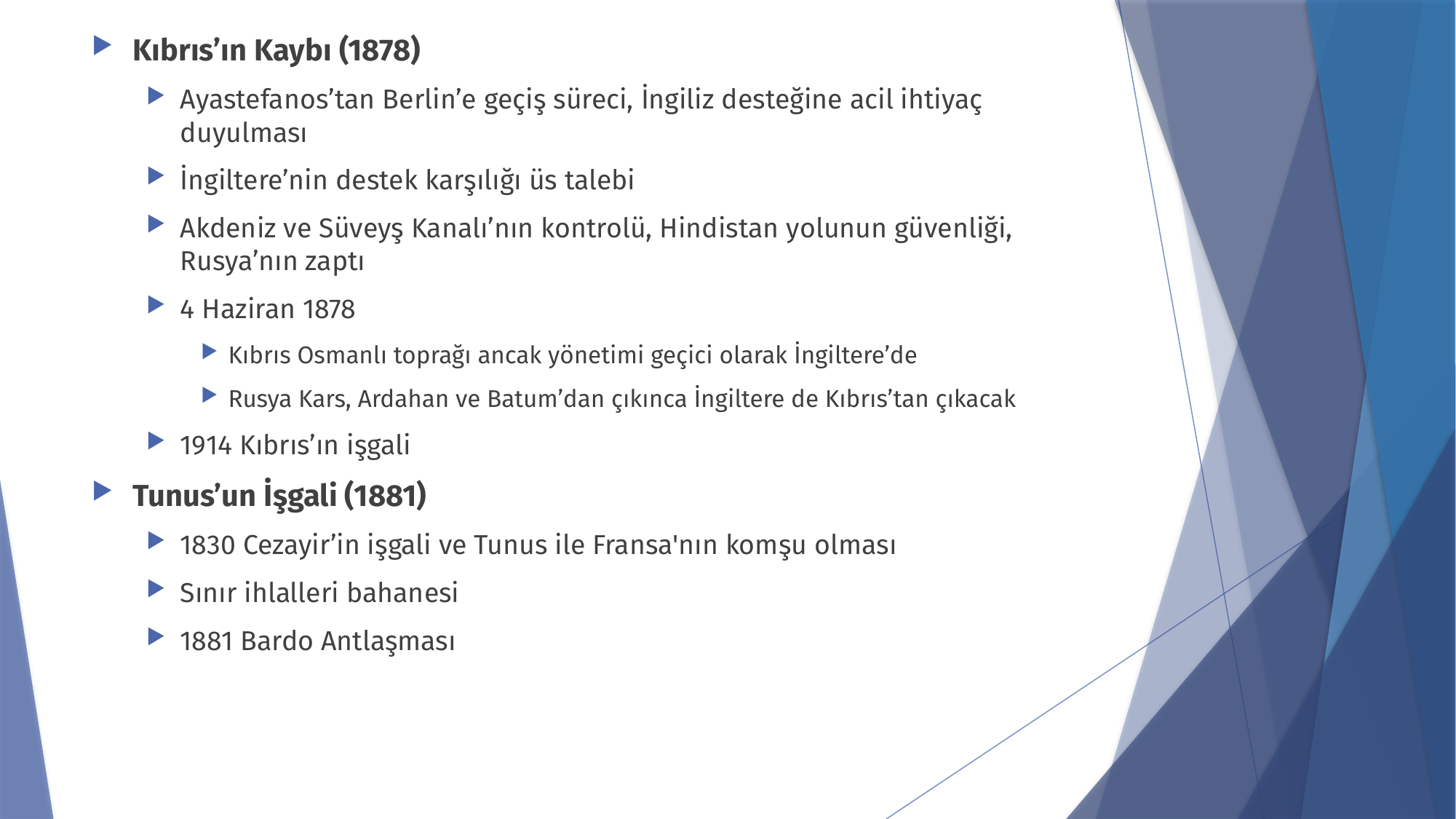

Kıbrıs’ın Kaybı (1878)
Ayastefanos’tan Berlin’e geçiş süreci, İngiliz desteğine acil ihtiyaç duyulması
İngiltere’nin destek karşılığı üs talebi
Akdeniz ve Süveyş Kanalı’nın kontrolü, Hindistan yolunun güvenliği, Rusya’nın zaptı
4 Haziran 1878
Kıbrıs Osmanlı toprağı ancak yönetimi geçici olarak İngiltere’de
Rusya Kars, Ardahan ve Batum’dan çıkınca İngiltere de Kıbrıs’tan çıkacak
1914 Kıbrıs’ın işgali
Tunus’un İşgali (1881)
1830 Cezayir’in işgali ve Tunus ile Fransa'nın komşu olması
Sınır ihlalleri bahanesi
1881 Bardo Antlaşması